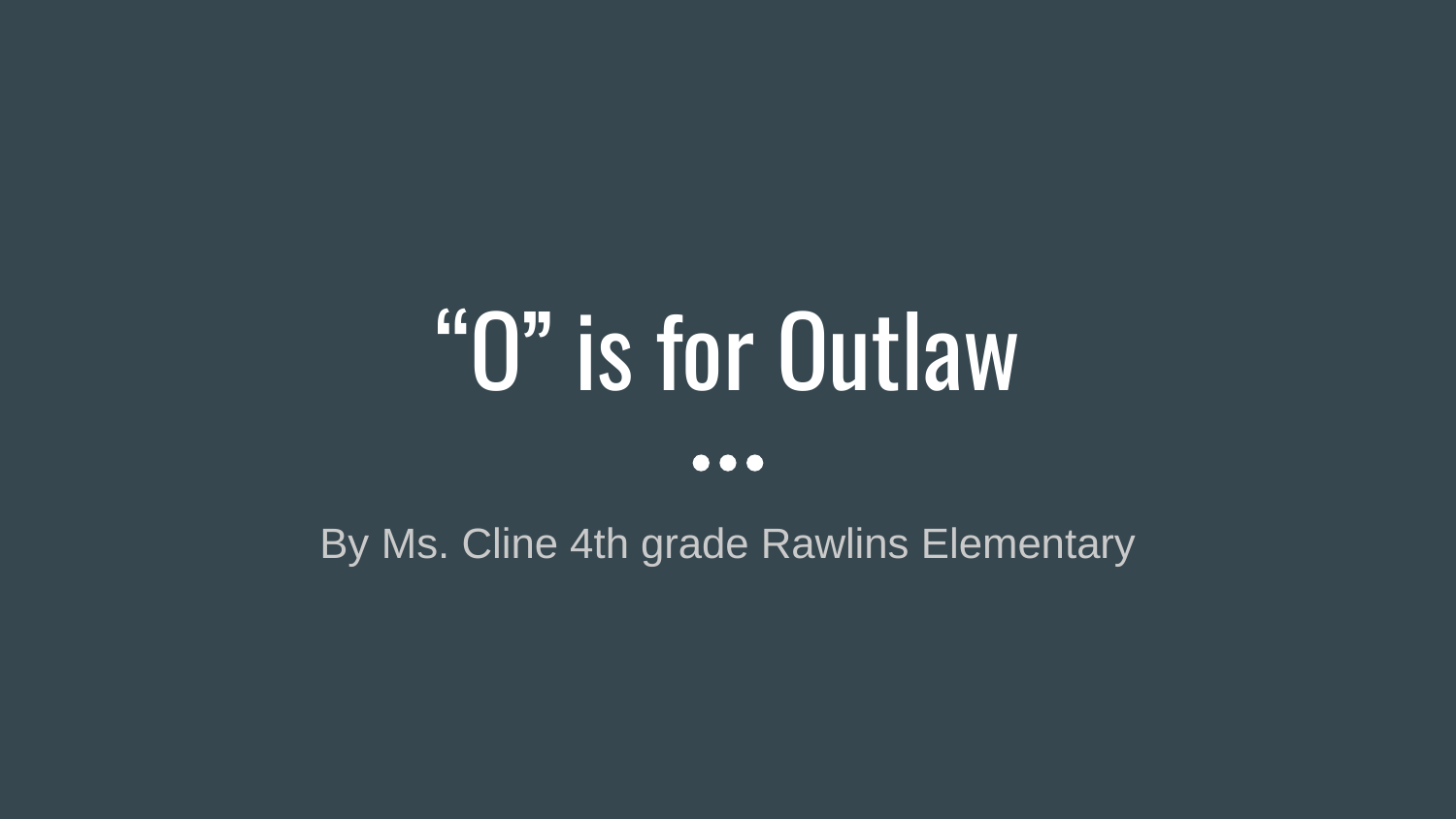

# “O” is for Outlaw
By Ms. Cline 4th grade Rawlins Elementary